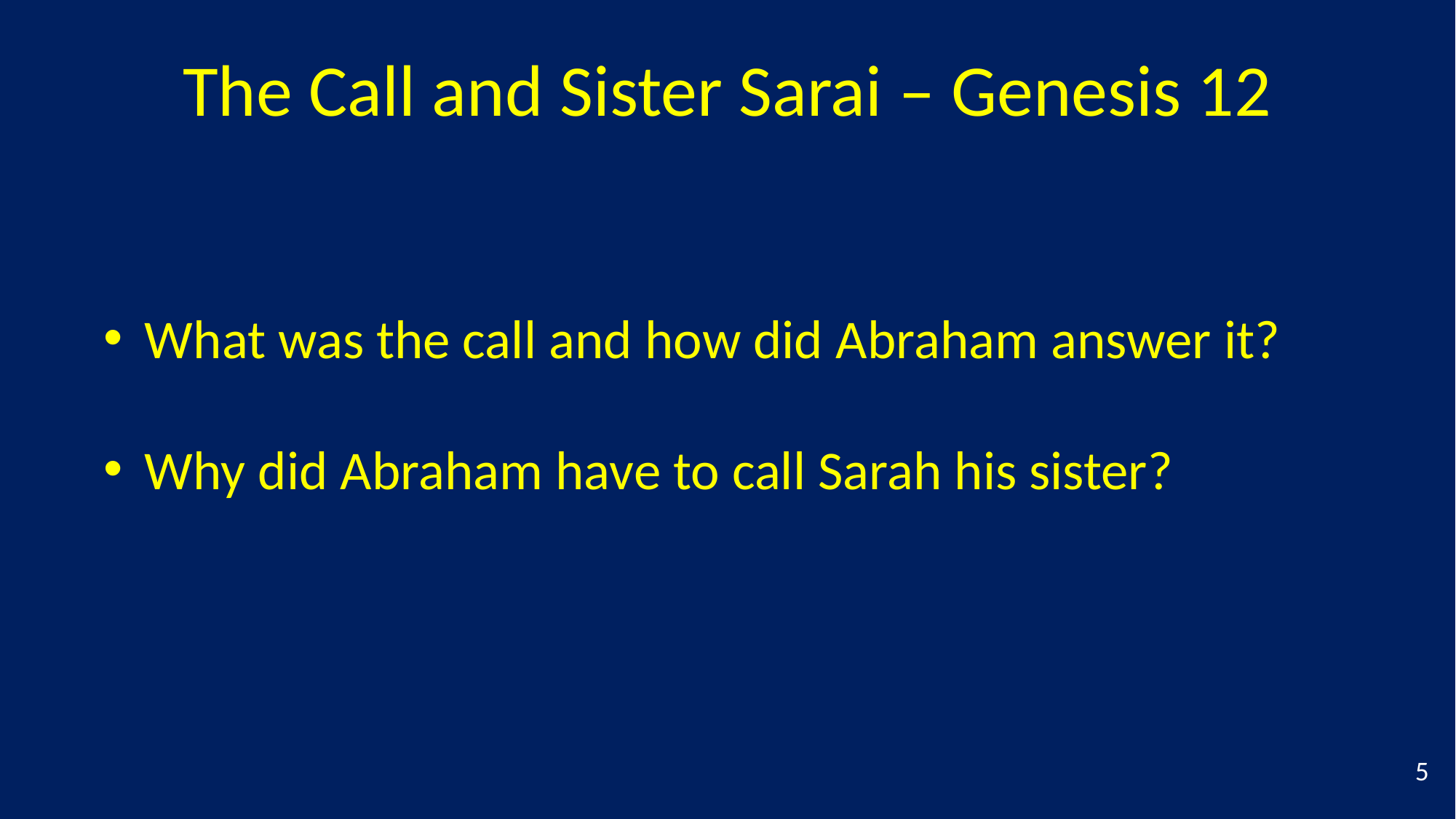

# The Call and Sister Sarai – Genesis 12
What was the call and how did Abraham answer it?

Why did Abraham have to call Sarah his sister?
5